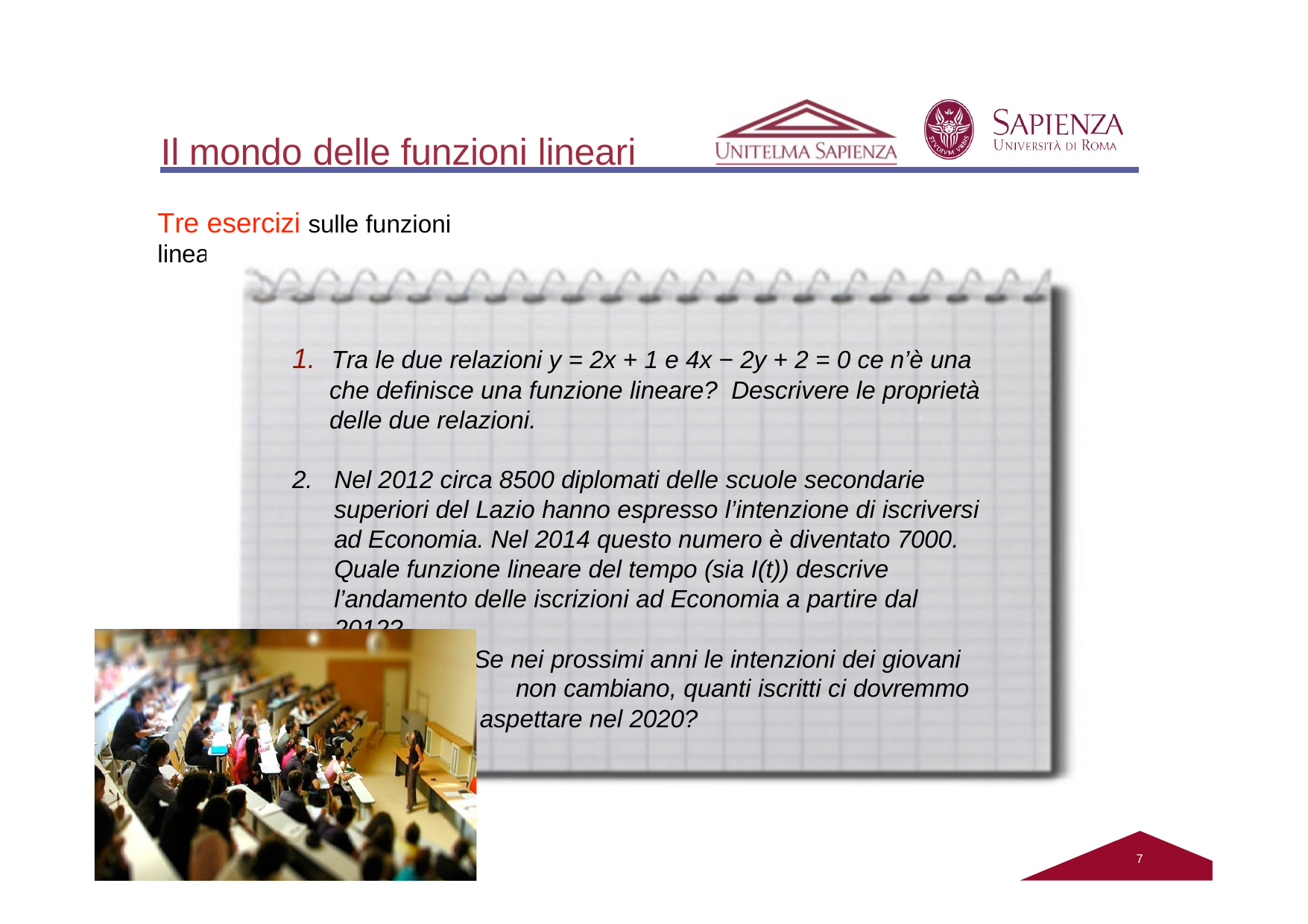

# Il mondo delle funzioni lineari
Tre esercizi sulle funzioni lineari.

1.  Tra le due relazioni y = 2x + 1 e 4x − 2y + 2 = 0 ce n’è una che definisce una funzione lineare?  Descrivere le proprietà delle due relazioni.

2.	Nel 2012 circa 8500 diplomati delle scuole secondarie superiori del Lazio hanno espresso l’intenzione di iscriversi ad Economia. Nel 2014 questo numero è diventato 7000. Quale funzione lineare del tempo (sia I(t)) descrive l’andamento delle iscrizioni ad Economia a partire dal 2012?
Se nei prossimi anni le intenzioni dei giovani non cambiano, quanti iscritti ci dovremmo
aspettare nel 2020?

7